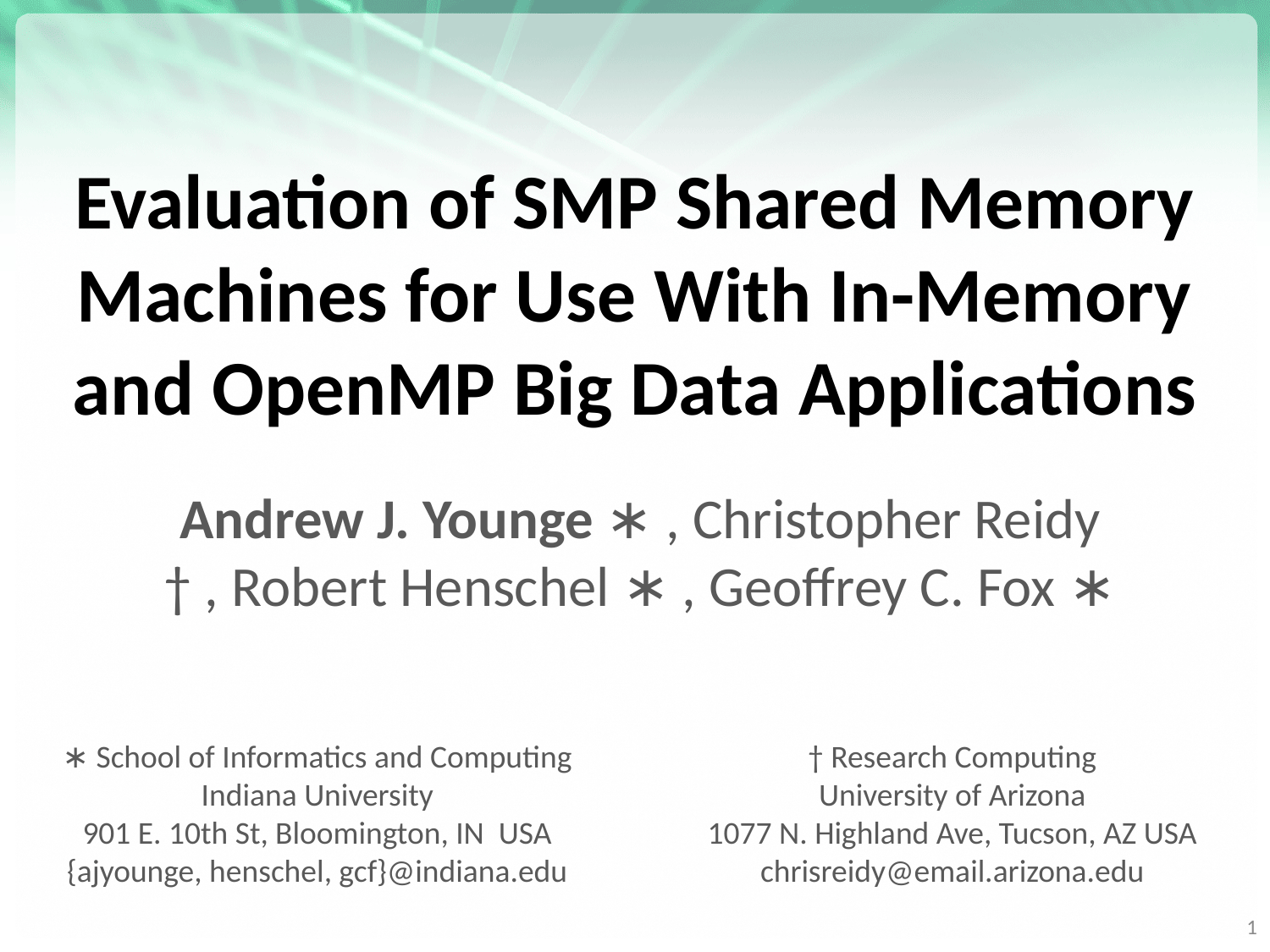

# Evaluation of SMP Shared Memory Machines for Use With In-Memory and OpenMP Big Data Applications
Andrew J. Younge ∗ , Christopher Reidy † , Robert Henschel ∗ , Geoffrey C. Fox ∗
∗ School of Informatics and Computing
Indiana University
901 E. 10th St, Bloomington, IN  USA
{ajyounge, henschel, gcf}@indiana.edu
† Research Computing
University of Arizona
1077 N. Highland Ave, Tucson, AZ USA
chrisreidy@email.arizona.edu
1